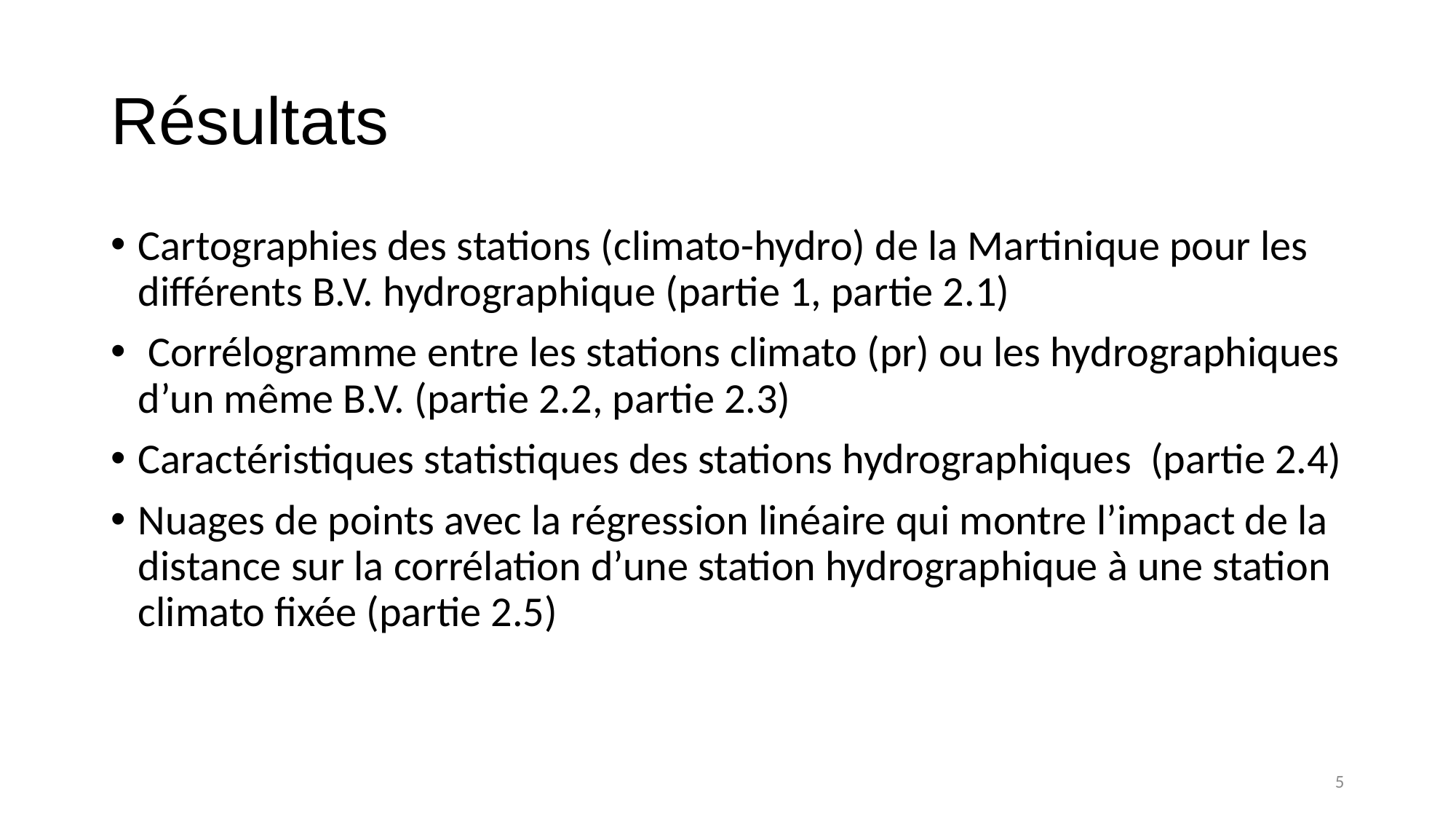

# Résultats
Cartographies des stations (climato-hydro) de la Martinique pour les différents B.V. hydrographique (partie 1, partie 2.1)
 Corrélogramme entre les stations climato (pr) ou les hydrographiques d’un même B.V. (partie 2.2, partie 2.3)
Caractéristiques statistiques des stations hydrographiques  (partie 2.4)
Nuages de points avec la régression linéaire qui montre l’impact de la distance sur la corrélation d’une station hydrographique à une station climato fixée (partie 2.5)

5